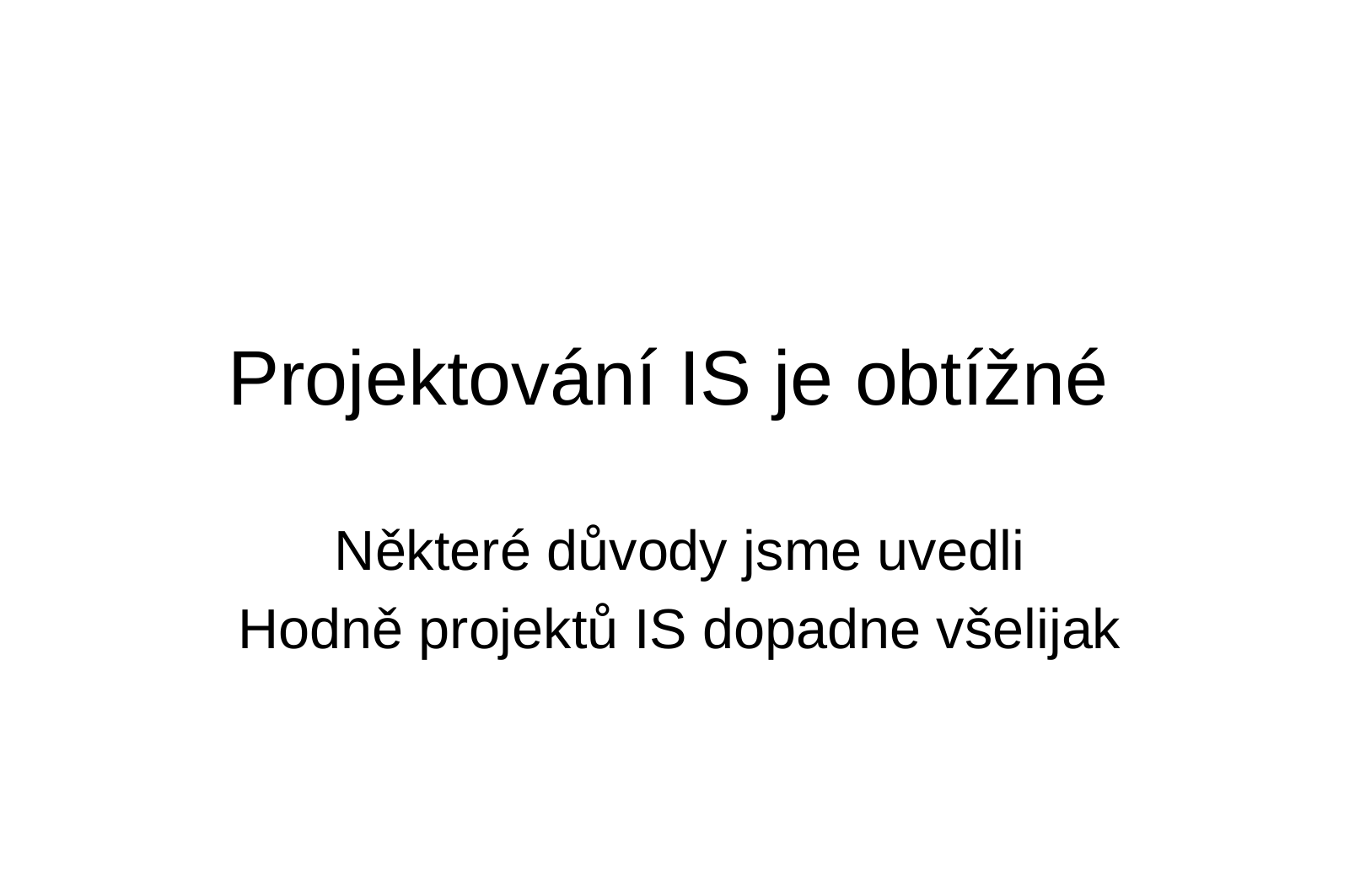

# Projektování IS je obtížné
Některé důvody jsme uvedli
Hodně projektů IS dopadne všelijak